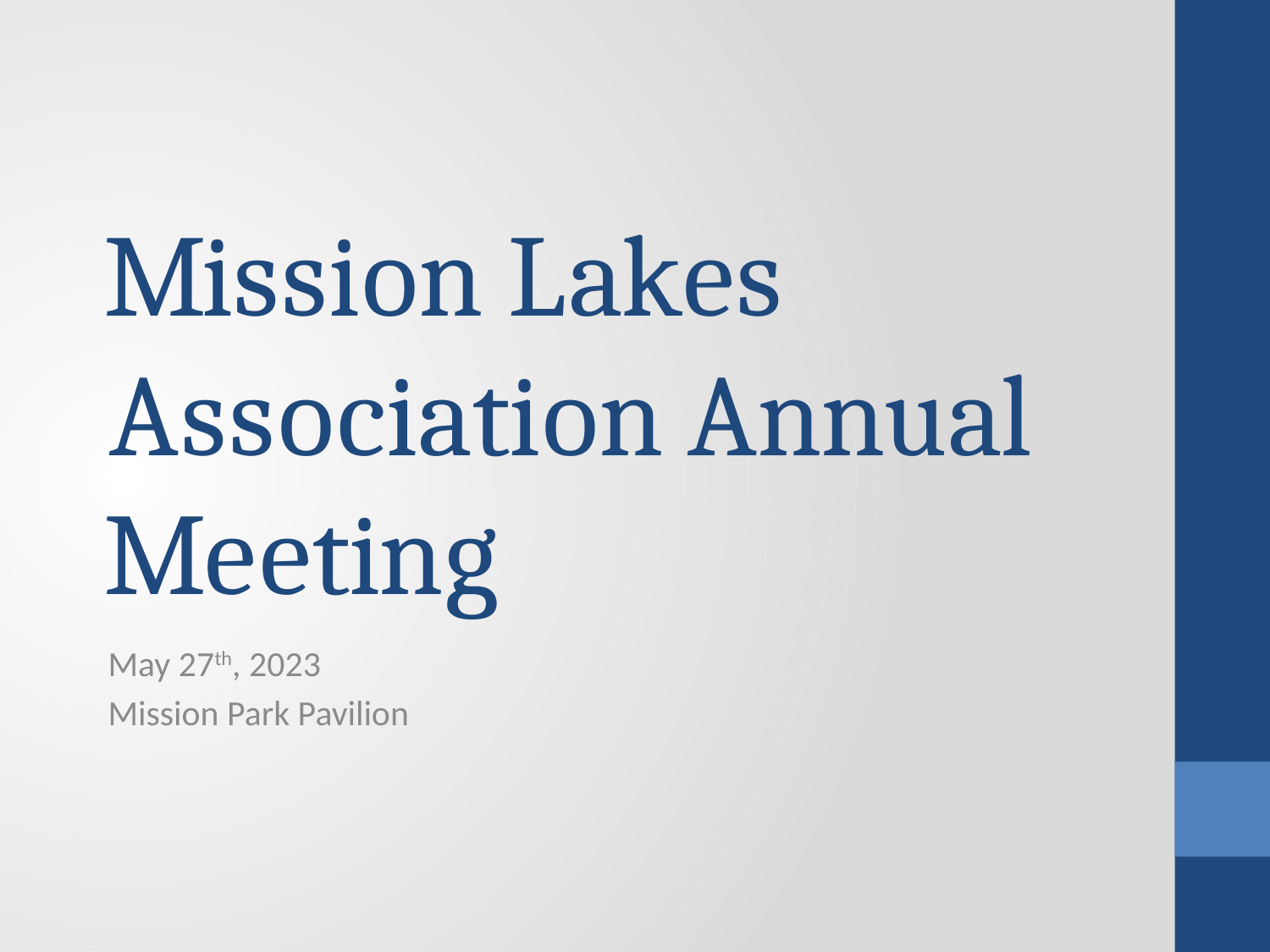

# Mission Lakes Association Annual Meeting
May 27th, 2023
Mission Park Pavilion